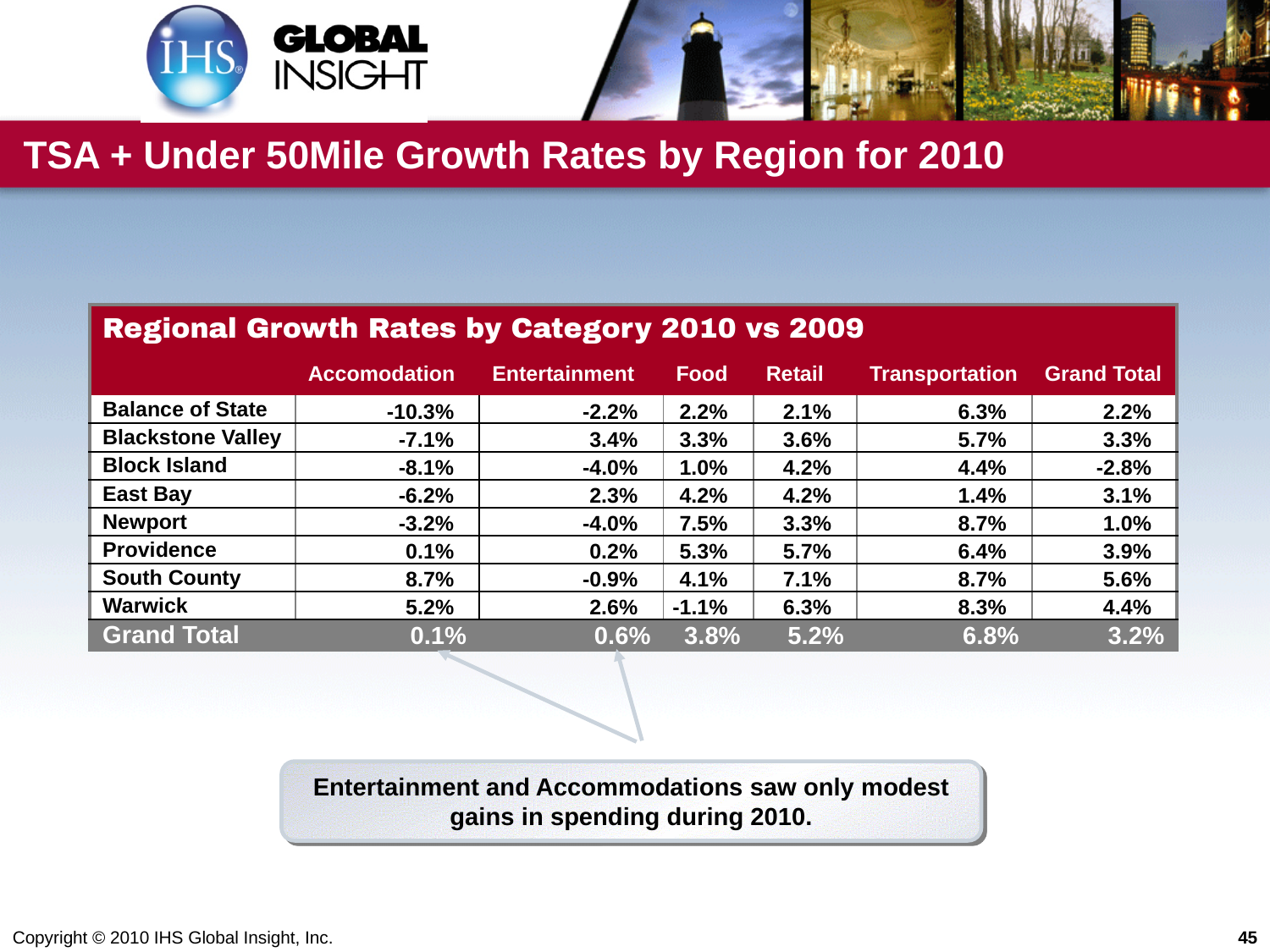

# TSA + Under 50Mile Growth Rates by Region for 2010
| Regional Growth Rates by Category 2010 vs 2009 |  |  |  |  |  |  |
| --- | --- | --- | --- | --- | --- | --- |
|  | Accomodation | Entertainment | Food | Retail | Transportation | Grand Total |
| Balance of State | -10.3% | -2.2% | 2.2% | 2.1% | 6.3% | 2.2% |
| Blackstone Valley | -7.1% | 3.4% | 3.3% | 3.6% | 5.7% | 3.3% |
| Block Island | -8.1% | -4.0% | 1.0% | 4.2% | 4.4% | -2.8% |
| East Bay | -6.2% | 2.3% | 4.2% | 4.2% | 1.4% | 3.1% |
| Newport | -3.2% | -4.0% | 7.5% | 3.3% | 8.7% | 1.0% |
| Providence | 0.1% | 0.2% | 5.3% | 5.7% | 6.4% | 3.9% |
| South County | 8.7% | -0.9% | 4.1% | 7.1% | 8.7% | 5.6% |
| Warwick | 5.2% | 2.6% | -1.1% | 6.3% | 8.3% | 4.4% |
| Grand Total | 0.1% | 0.6% | 3.8% | 5.2% | 6.8% | 3.2% |

Entertainment and Accommodations saw only modest gains in spending during 2010.